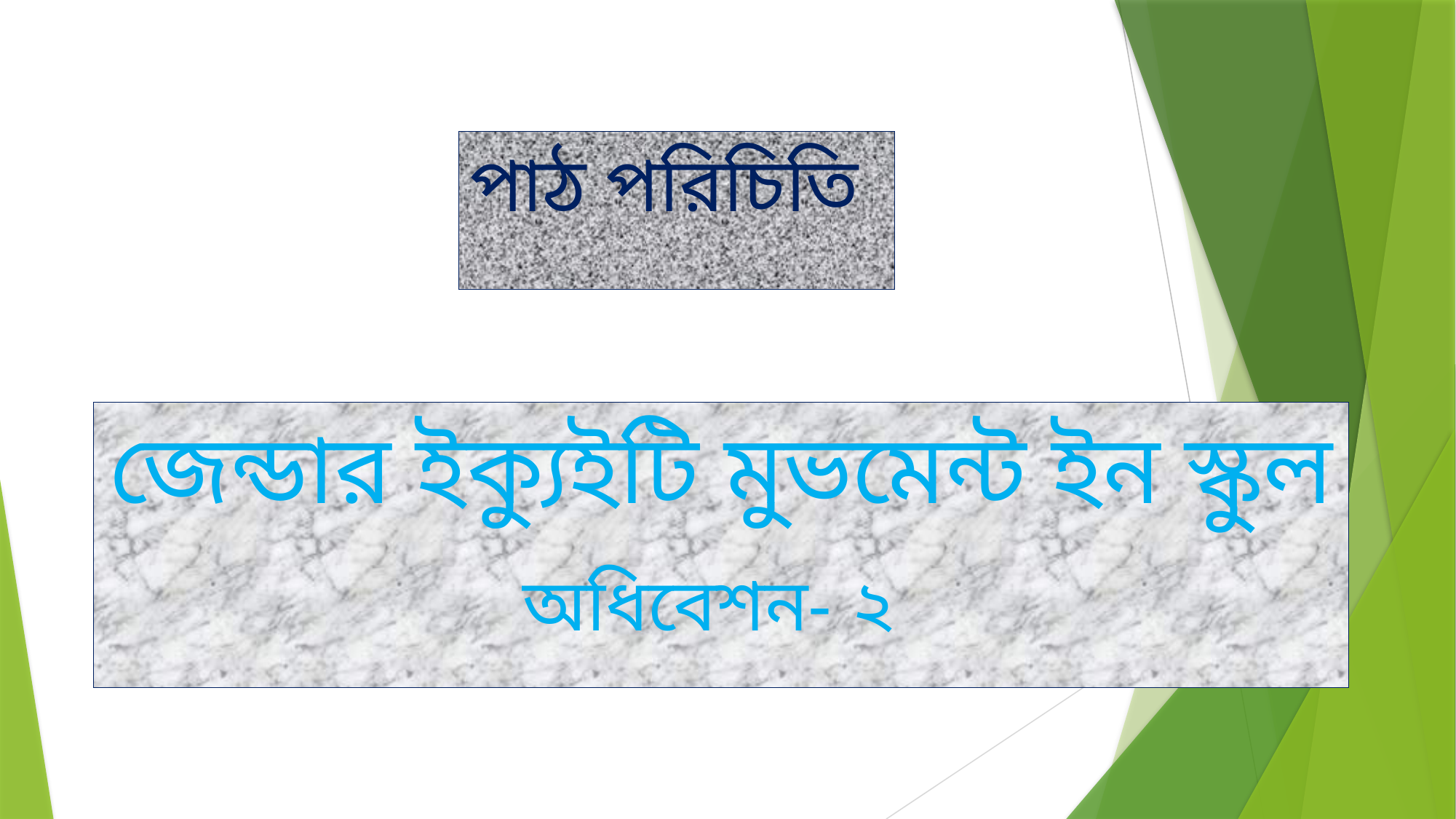

# পাঠ পরিচিতি
 জেন্ডার ইক্যুইটি মুভমেন্ট ইন স্কুল
অধিবেশন- ২